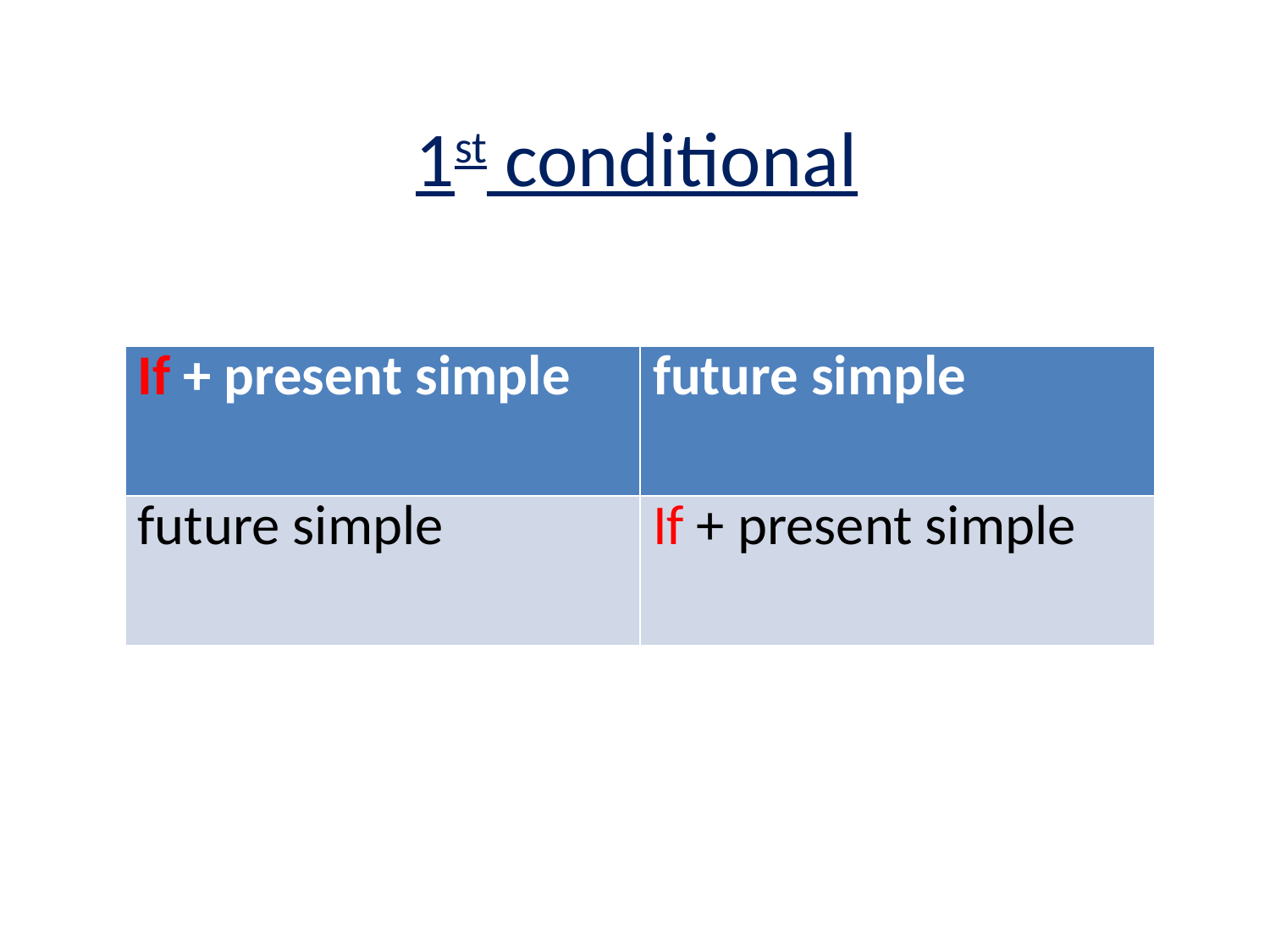

# 1st conditional
| If + present simple | future simple |
| --- | --- |
| future simple | If + present simple |